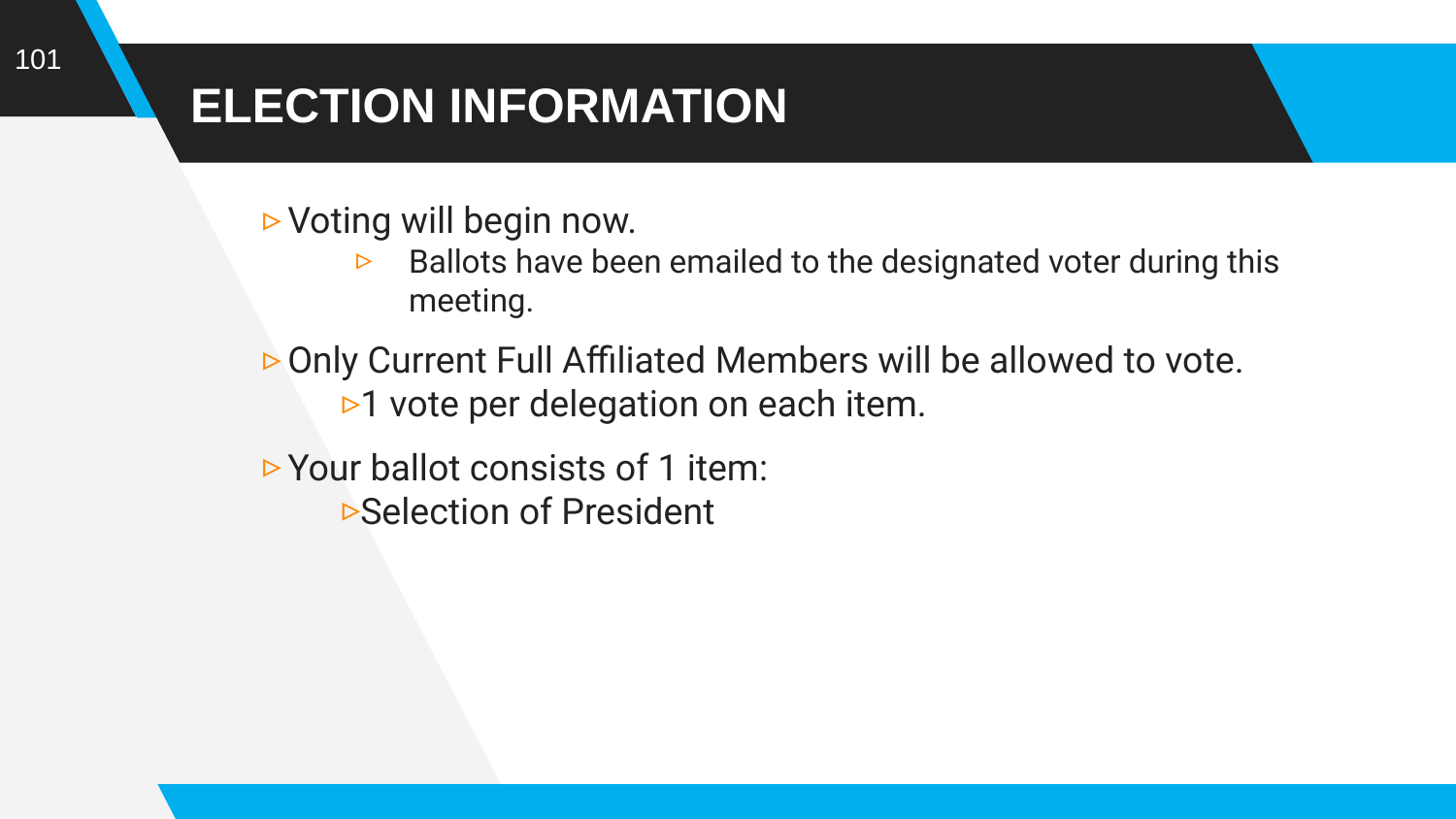

101
# ELECTION INFORMATION
Voting will begin now.
Ballots have been emailed to the designated voter during this meeting.

Only Current Full Affiliated Members will be allowed to vote.
1 vote per delegation on each item.

Your ballot consists of 1 item:
Selection of President